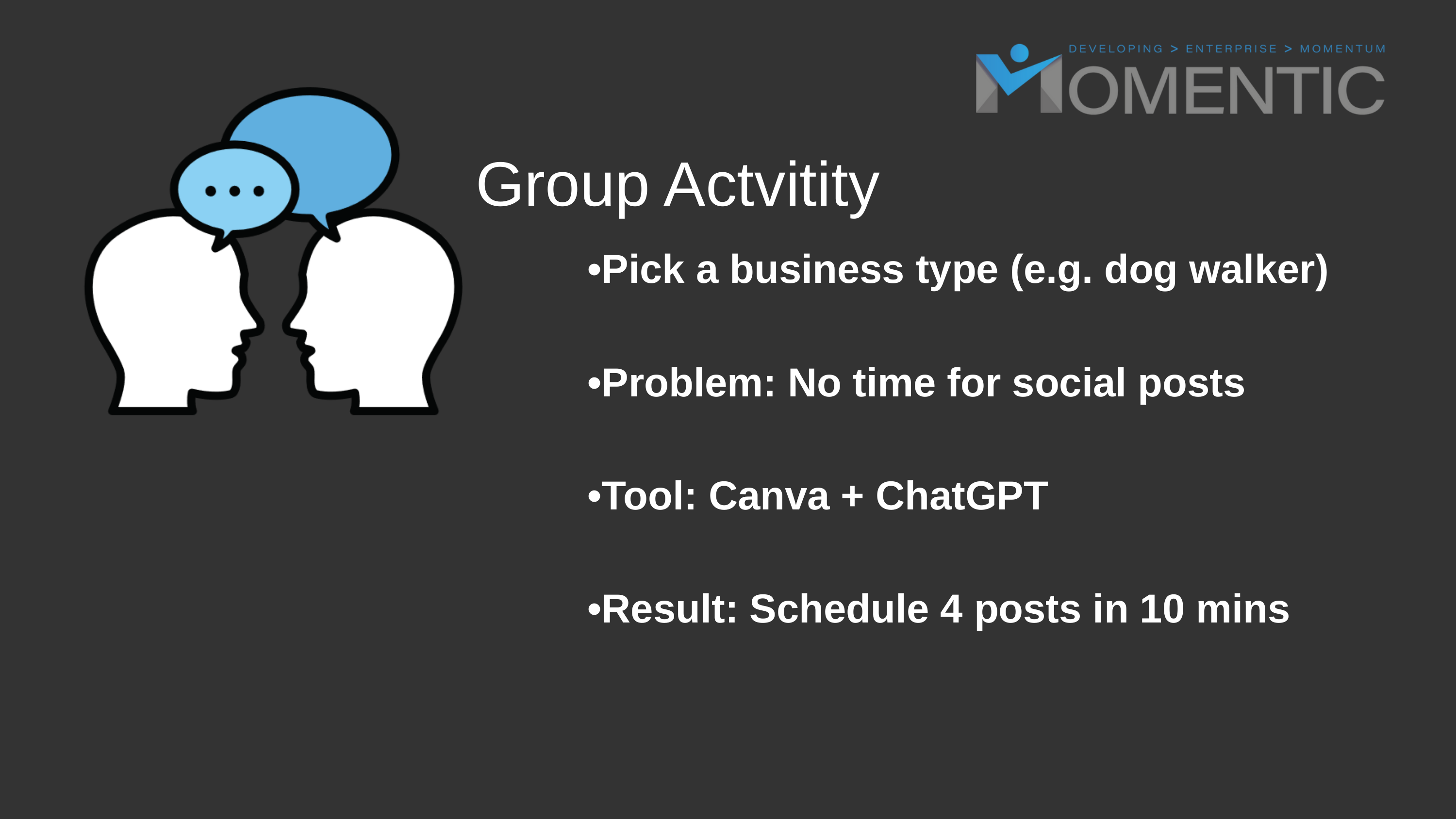

Group Actvitity
•Pick a business type (e.g. dog walker)

•Problem: No time for social posts

•Tool: Canva + ChatGPT

•Result: Schedule 4 posts in 10 mins